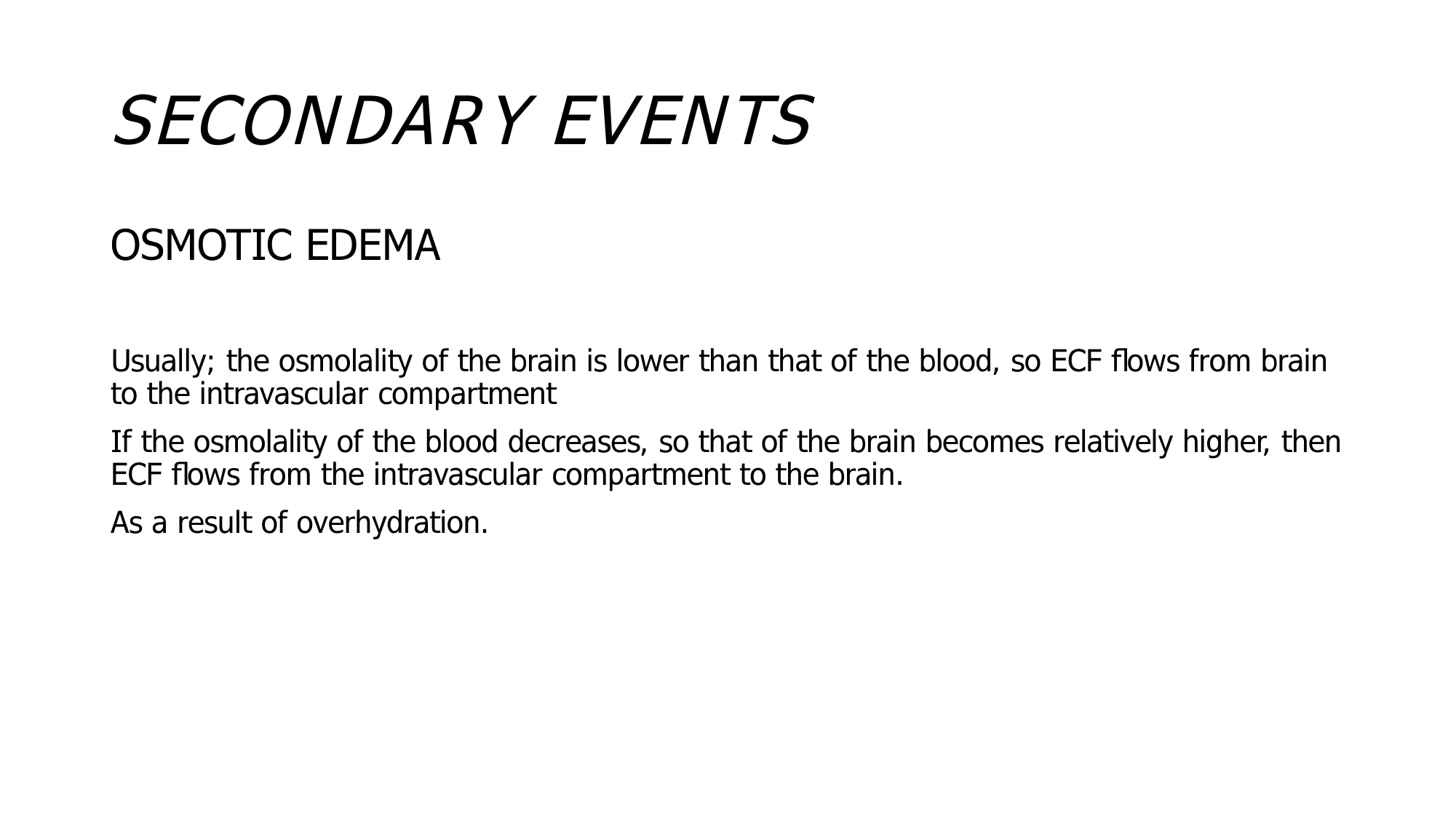

# SECONDARY EVENTS
OSMOTIC EDEMA

Usually; the osmolality of the brain is lower than that of the blood, so ECF flows from brain to the intravascular compartment
If the osmolality of the blood decreases, so that of the brain becomes relatively higher, then ECF flows from the intravascular compartment to the brain.
As a result of overhydration.